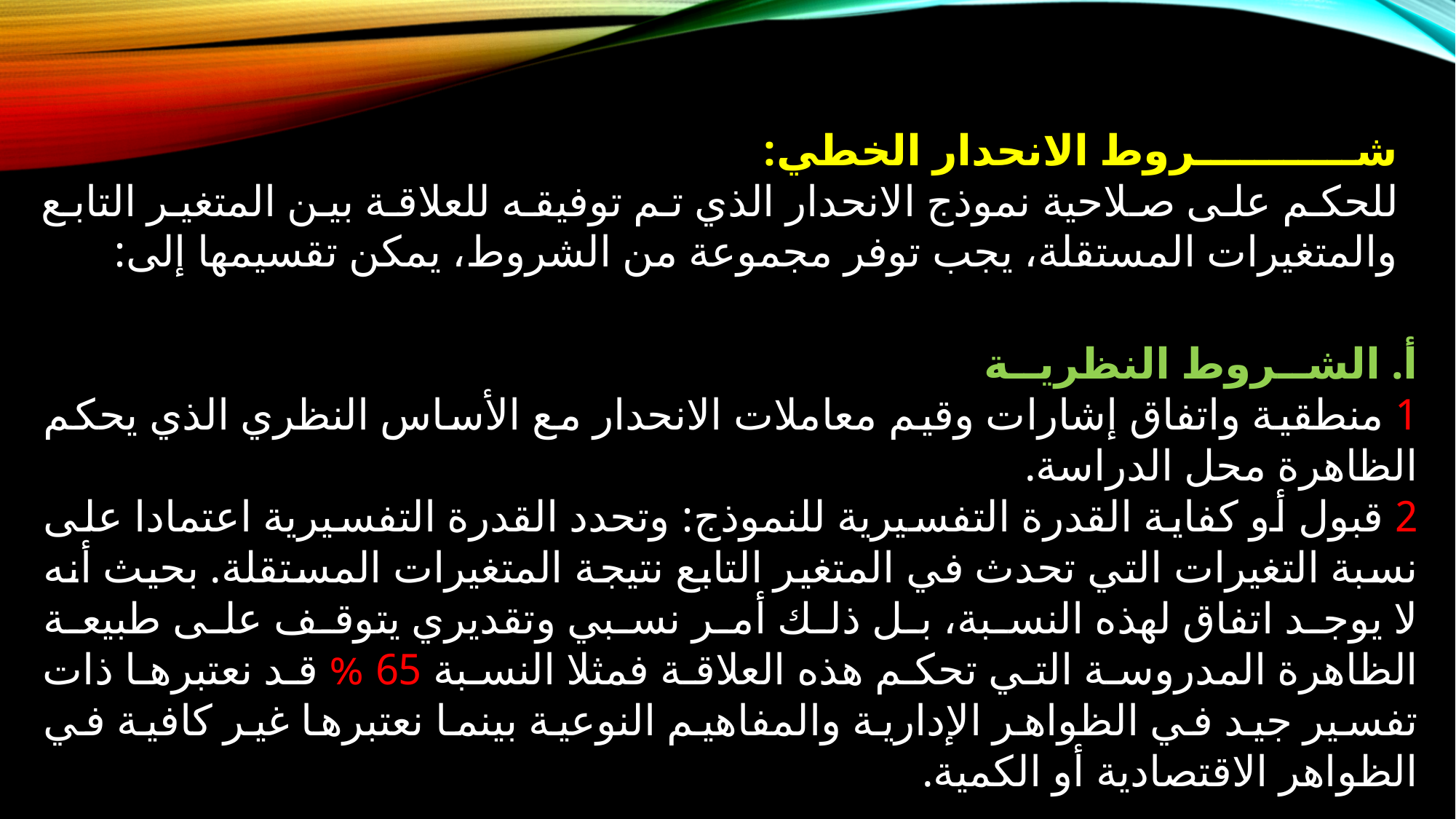

شـــــــــــروط الانحدار الخطي:
للحكم على صلاحية نموذج الانحدار الذي تم توفيقه للعلاقة بين المتغير التابع والمتغيرات المستقلة، يجب توفر مجموعة من الشروط، يمكن تقسيمها إلى:
أ. الشــروط النظريــة
1 منطقية واتفاق إشارات وقيم معاملات الانحدار مع الأساس النظري الذي يحكم الظاهرة محل الدراسة.
2 قبول أو كفاية القدرة التفسيرية للنموذج: وتحدد القدرة التفسيرية اعتمادا على نسبة التغيرات التي تحدث في المتغير التابع نتيجة المتغيرات المستقلة. بحيث أنه لا يوجد اتفاق لهذه النسبة، بل ذلك أمر نسبي وتقديري يتوقف على طبيعة الظاهرة المدروسة التي تحكم هذه العلاقة فمثلا النسبة 65 % قد نعتبرها ذات تفسير جيد في الظواهر الإدارية والمفاهيم النوعية بينما نعتبرها غير كافية في الظواهر الاقتصادية أو الكمية.